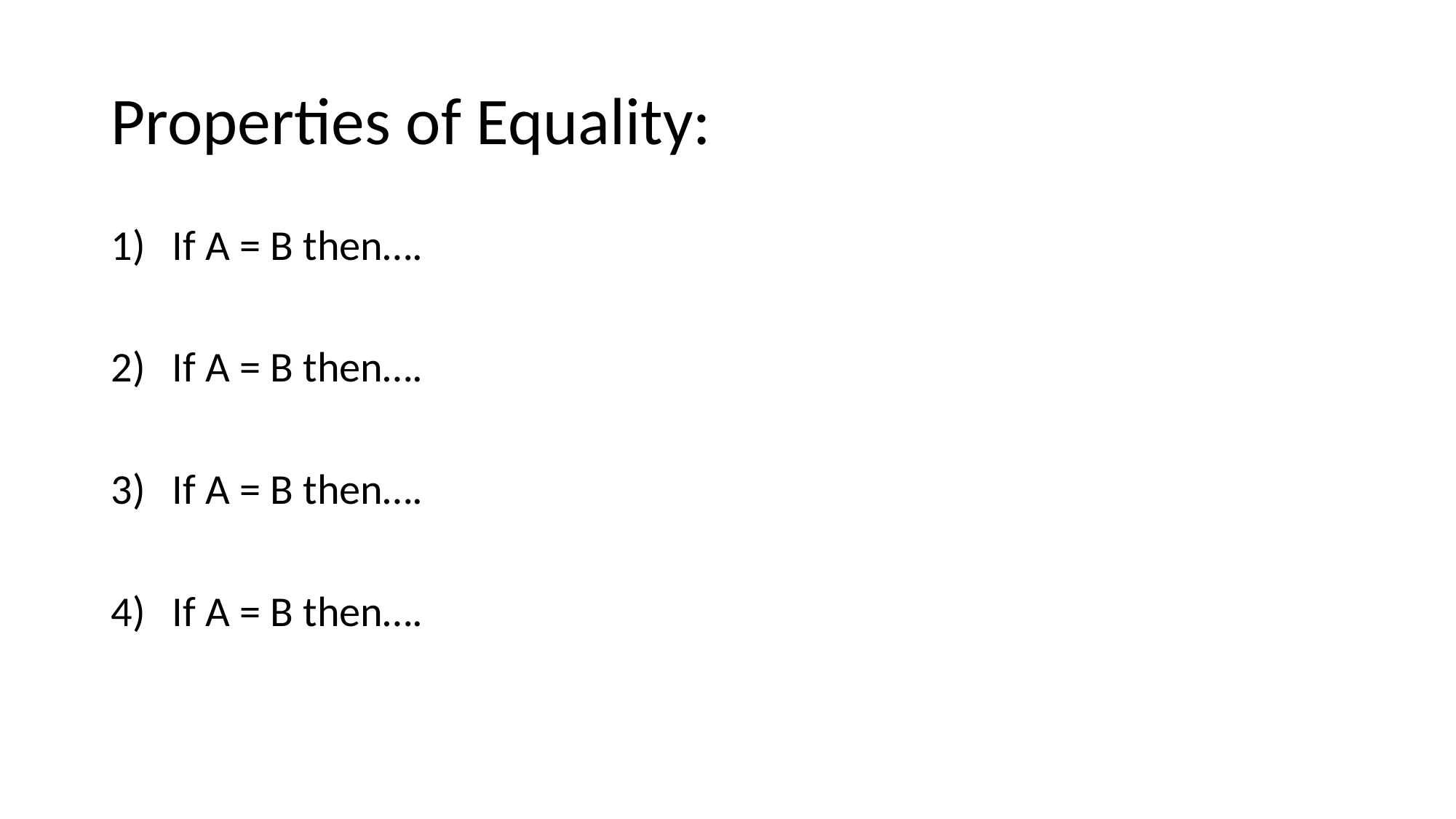

# Properties of Equality:
If A = B then….

If A = B then….

If A = B then….

If A = B then….